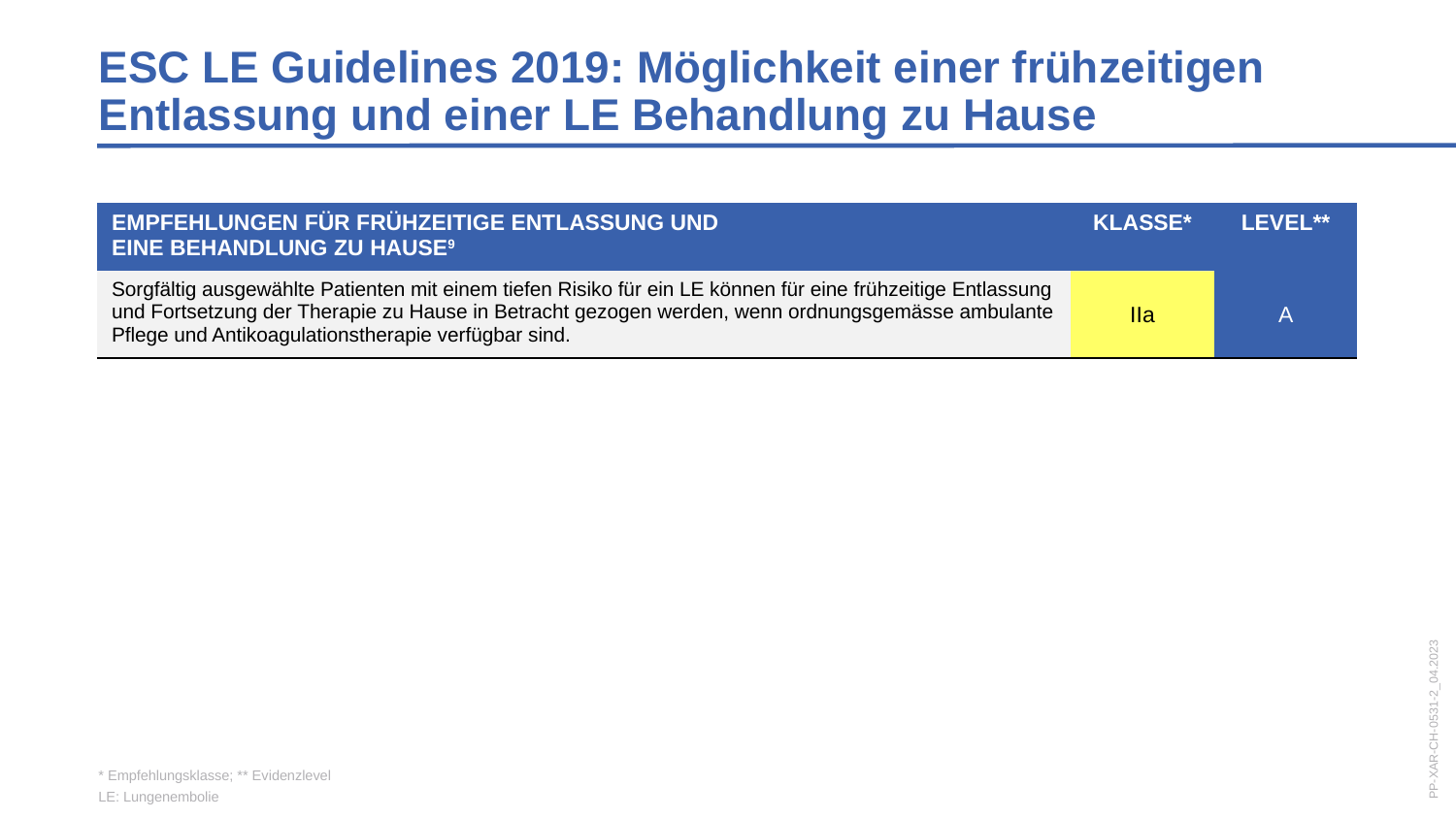

ESC LE Guidelines 2019: Möglichkeit einer frühzeitigen Entlassung und einer LE Behandlung zu Hause

| Empfehlungen für frühzeitige Entlassung und EINE BEHANDLUNG ZU HAUSE9 | Klasse\* | LEVEL\*\* |
| --- | --- | --- |
| Sorgfältig ausgewählte Patienten mit einem tiefen Risiko für ein LE können für eine frühzeitige Entlassung und Fortsetzung der Therapie zu Hause in Betracht gezogen werden, wenn ordnungsgemässe ambulante Pflege und Antikoagulationstherapie verfügbar sind. | IIa | A |
* Empfehlungsklasse; ** Evidenzlevel
LE: Lungenembolie